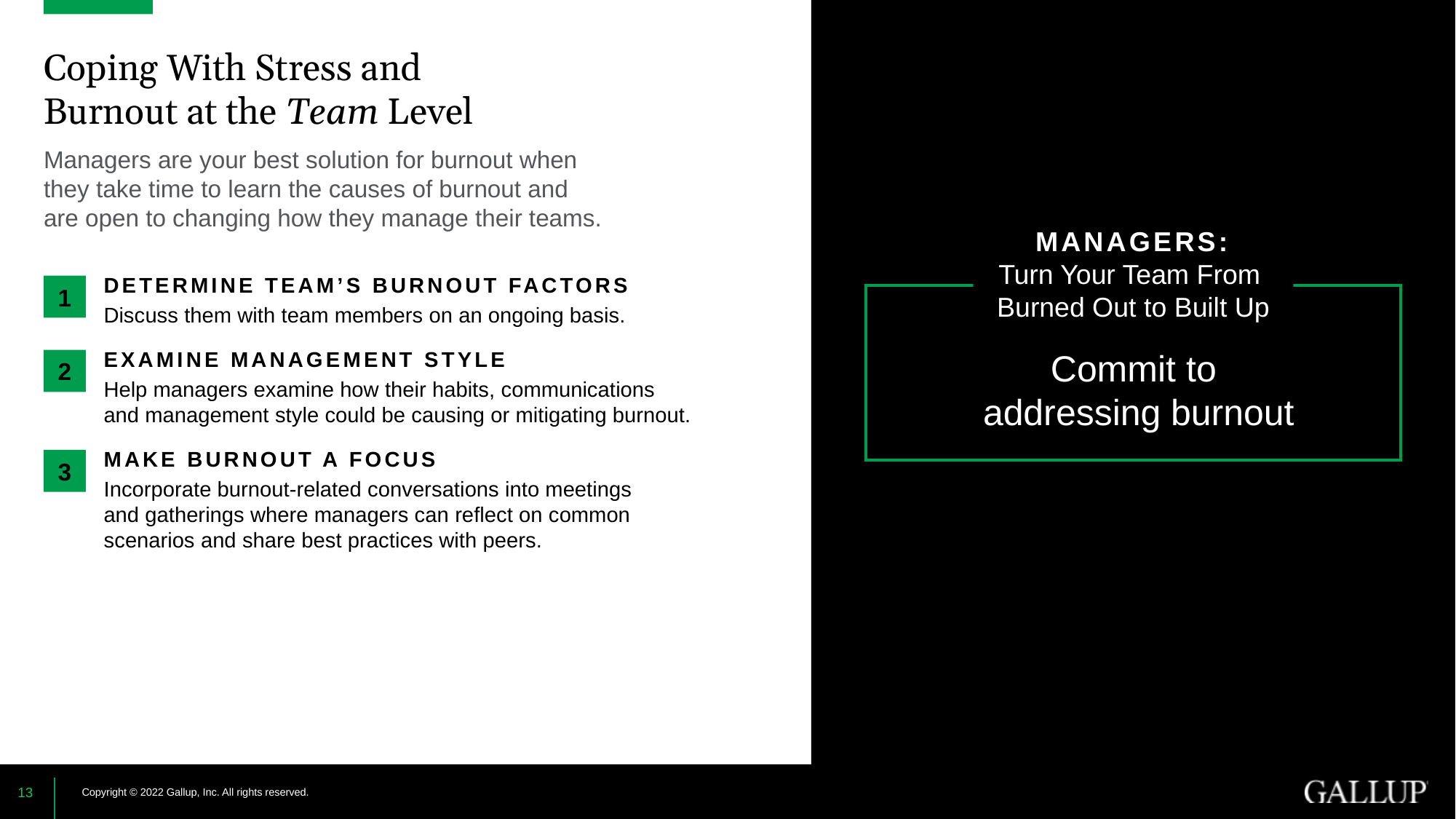

# Coping With Stress and Burnout at the Team Level
Managers are your best solution for burnout when
they take time to learn the causes of burnout and
are open to changing how they manage their teams.
MANAGERS:
Turn Your Team From
Burned Out to Built Up
DETERMINE TEAM’S BURNOUT FACTORS
Discuss them with team members on an ongoing basis.
1
Commit to
addressing burnout
EXAMINE MANAGEMENT STYLE
Help managers examine how their habits, communications
and management style could be causing or mitigating burnout.
2
MAKE BURNOUT A FOCUS
Incorporate burnout-related conversations into meetings
and gatherings where managers can reflect on common
scenarios and share best practices with peers.
3
13